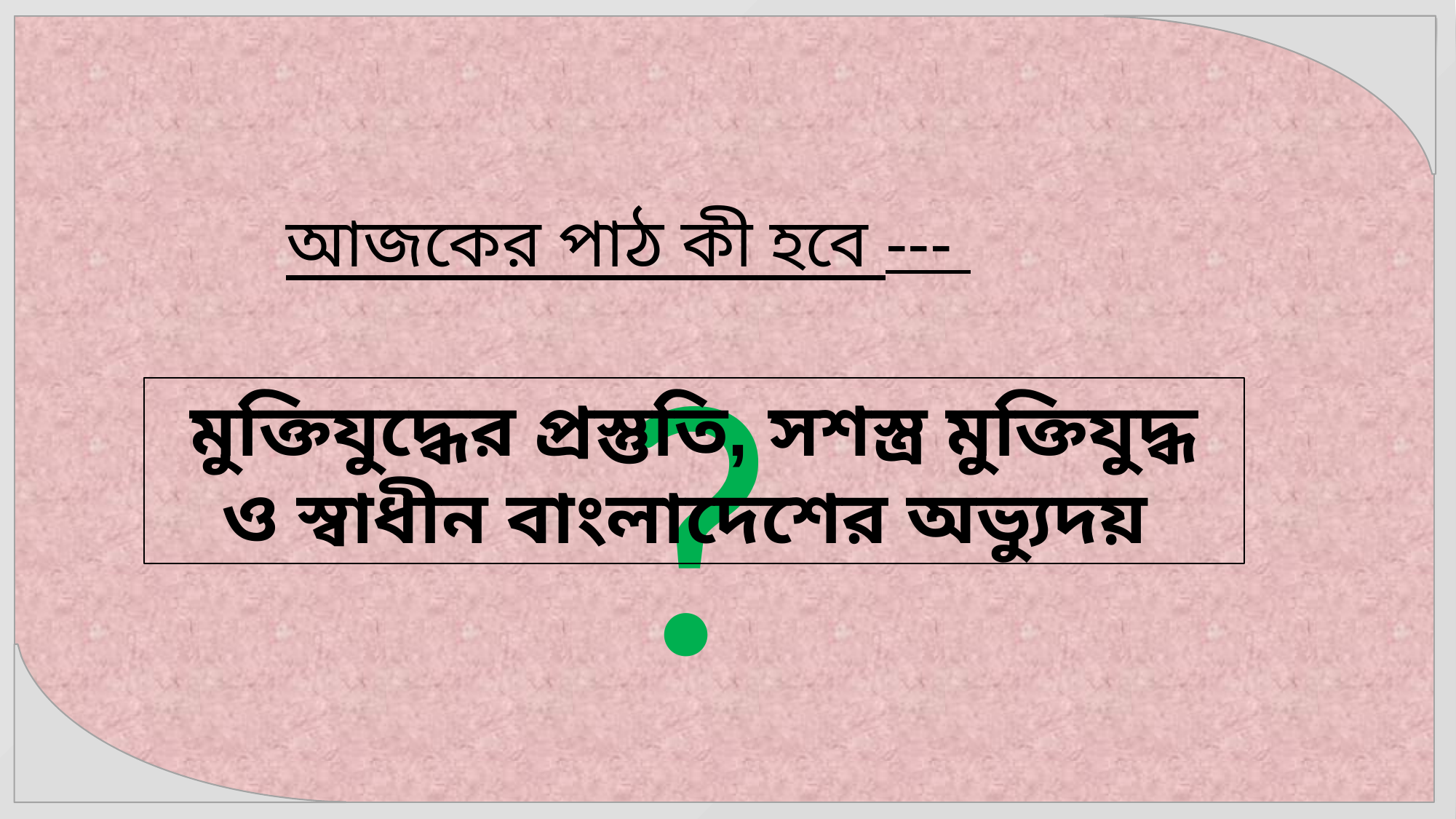

আজকের পাঠ কী হবে ---
?
মুক্তিযুদ্ধের প্রস্তুতি, সশস্ত্র মুক্তিযুদ্ধ ও স্বাধীন বাংলাদেশের অভ্যুদয়